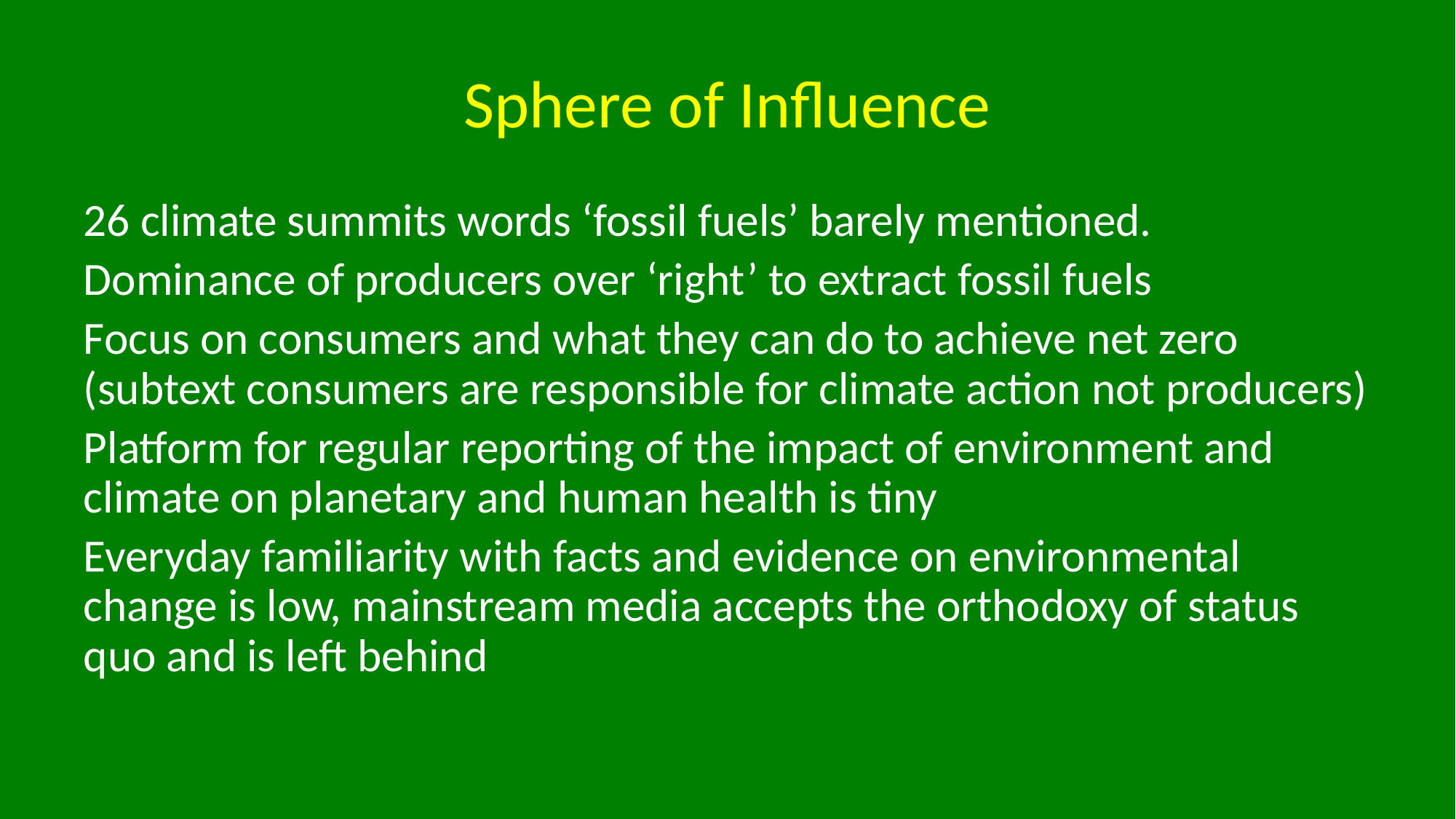

# Sphere of Influence
26 climate summits words ‘fossil fuels’ barely mentioned.
Dominance of producers over ‘right’ to extract fossil fuels
Focus on consumers and what they can do to achieve net zero (subtext consumers are responsible for climate action not producers)
Platform for regular reporting of the impact of environment and climate on planetary and human health is tiny
Everyday familiarity with facts and evidence on environmental change is low, mainstream media accepts the orthodoxy of status quo and is left behind